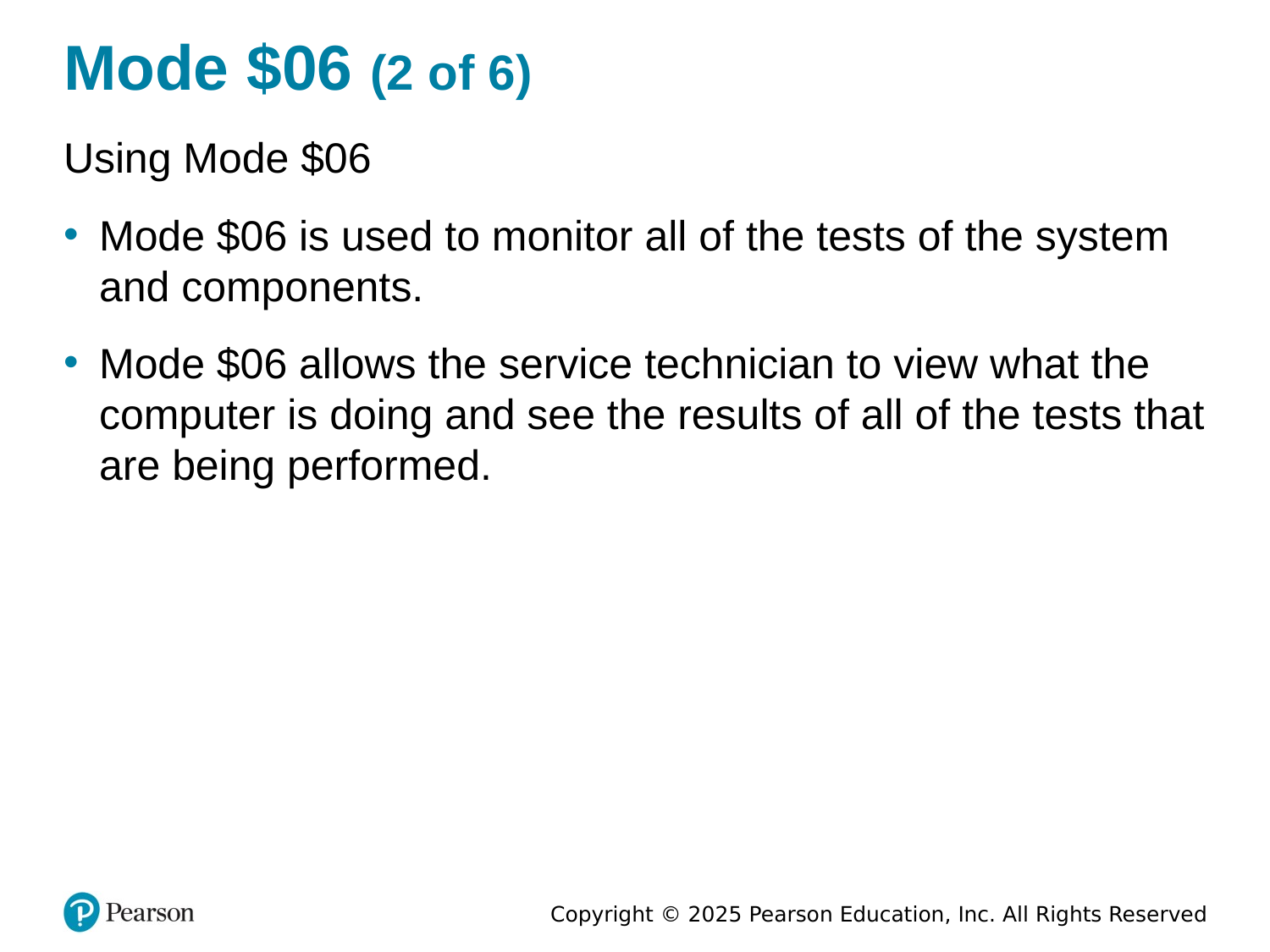

# Mode $06 (2 of 6)
Using Mode $06
Mode $06 is used to monitor all of the tests of the system and components.
Mode $06 allows the service technician to view what the computer is doing and see the results of all of the tests that are being performed.